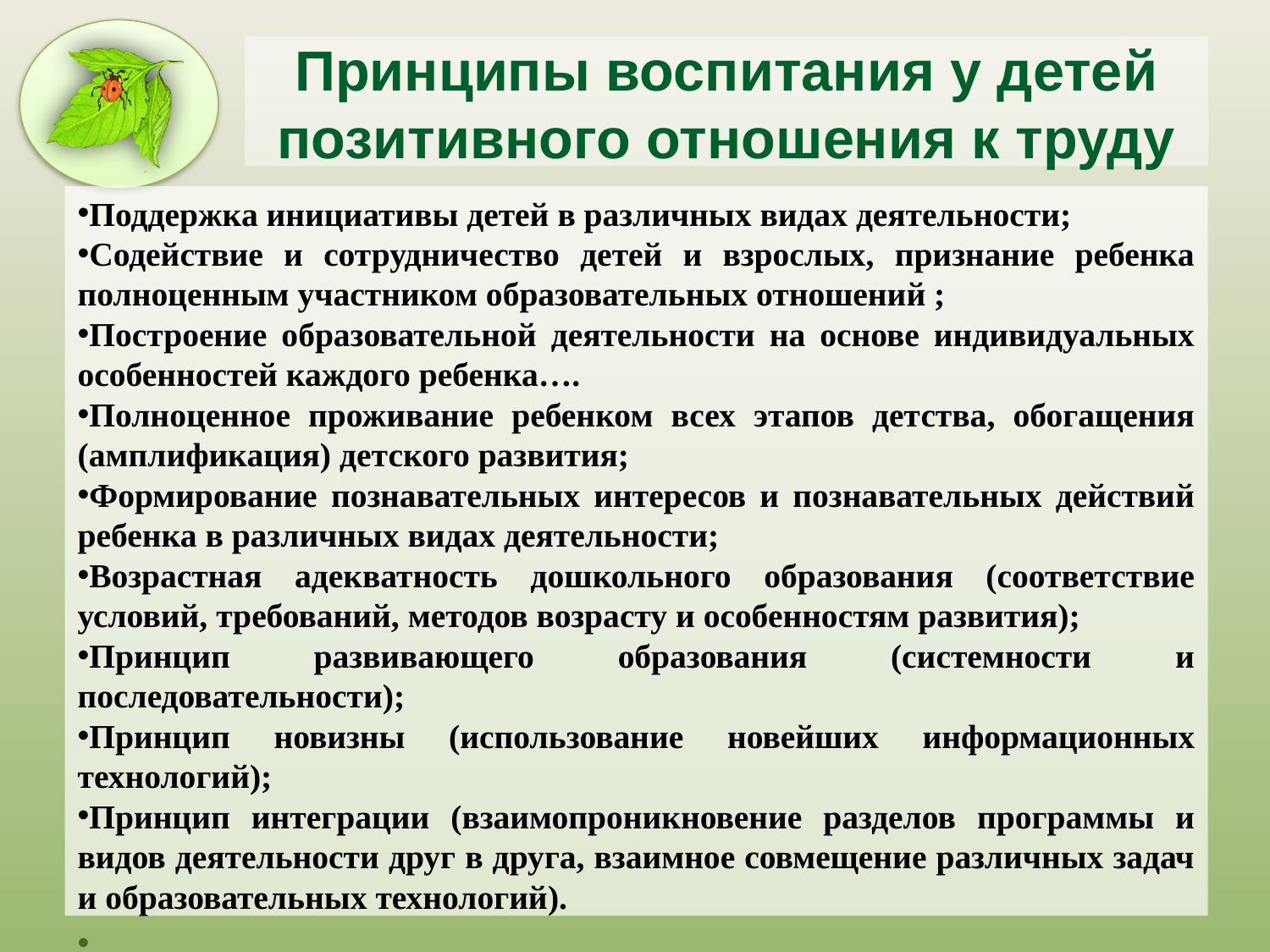

# Принципы воспитания у детей позитивного отношения к труду
Поддержка инициативы детей в различных видах деятельности;
Содействие и сотрудничество детей и взрослых, признание ребенка полноценным участником образовательных отношений ;
Построение образовательной деятельности на основе индивидуальных особенностей каждого ребенка….
Полноценное проживание ребенком всех этапов детства, обогащения (амплификация) детского развития;
Формирование познавательных интересов и познавательных действий ребенка в различных видах деятельности;
Возрастная адекватность дошкольного образования (соответствие условий, требований, методов возрасту и особенностям развития);
Принцип развивающего образования (системности и последовательности);
Принцип новизны (использование новейших информационных технологий);
Принцип интеграции (взаимопроникновение разделов программы и видов деятельности друг в друга, взаимное совмещение различных задач и образовательных технологий).